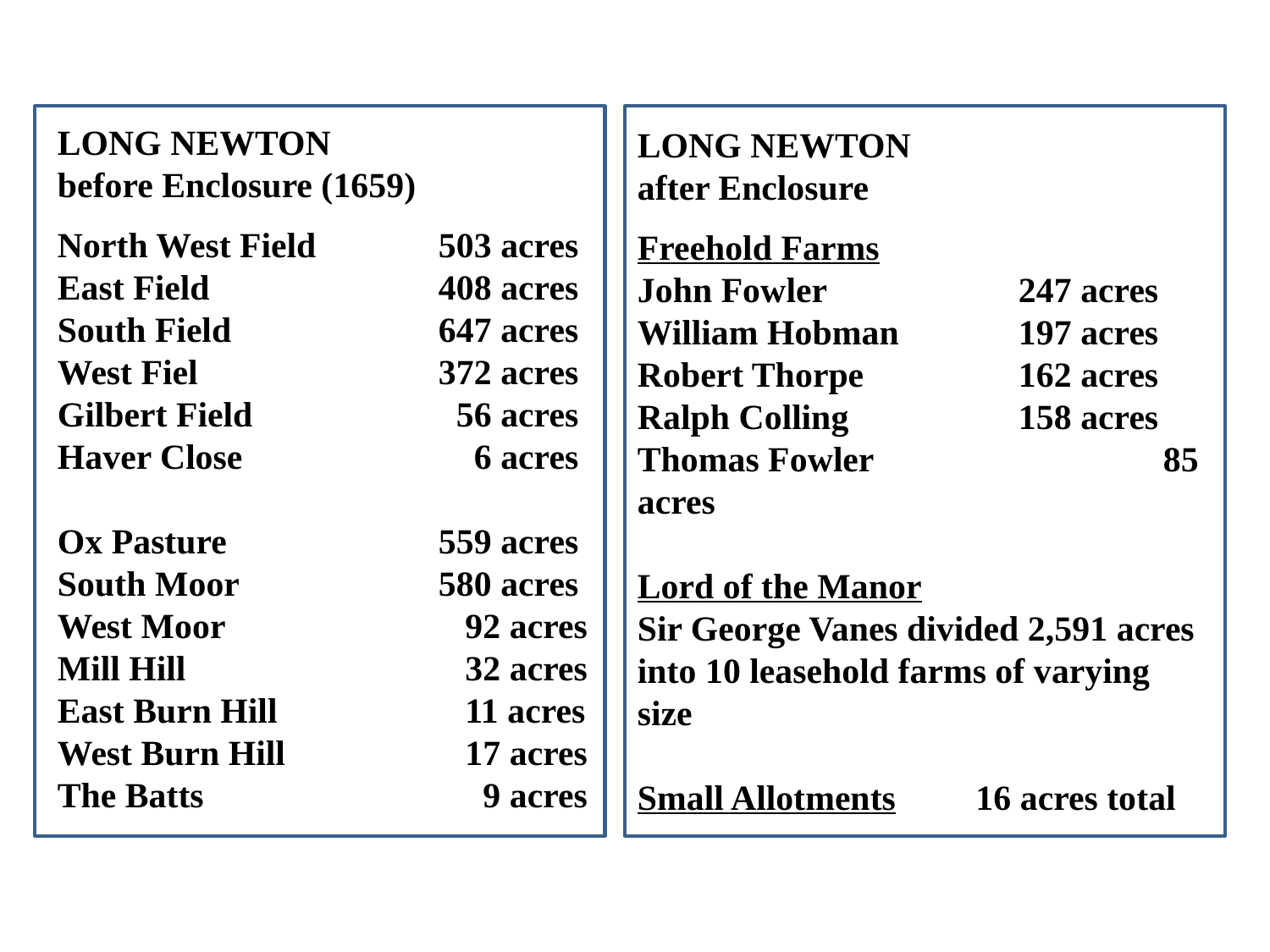

LONG NEWTON
before Enclosure (1659)
North West Field	503 acres
East Field		408 acres
South Field		647 acres
West Fiel		372 acres
Gilbert Field  		  56 acres
Haver Close  		    6 acres

Ox Pasture		559 acres
South Moor		580 acres
West Moor 		   92 acres
Mill Hill  		   32 acres
East Burn Hill 		   11 acres
West Burn Hill  		   17 acres
The Batts  		     9 acres
LONG NEWTON
after Enclosure
Freehold Farms
John Fowler		247 acres
William Hobman	197 acres
Robert Thorpe		162 acres
Ralph Colling		158 acres
Thomas Fowler  		  85 acres

Lord of the Manor
Sir George Vanes divided 2,591 acres into 10 leasehold farms of varying size

Small Allotments         16 acres total